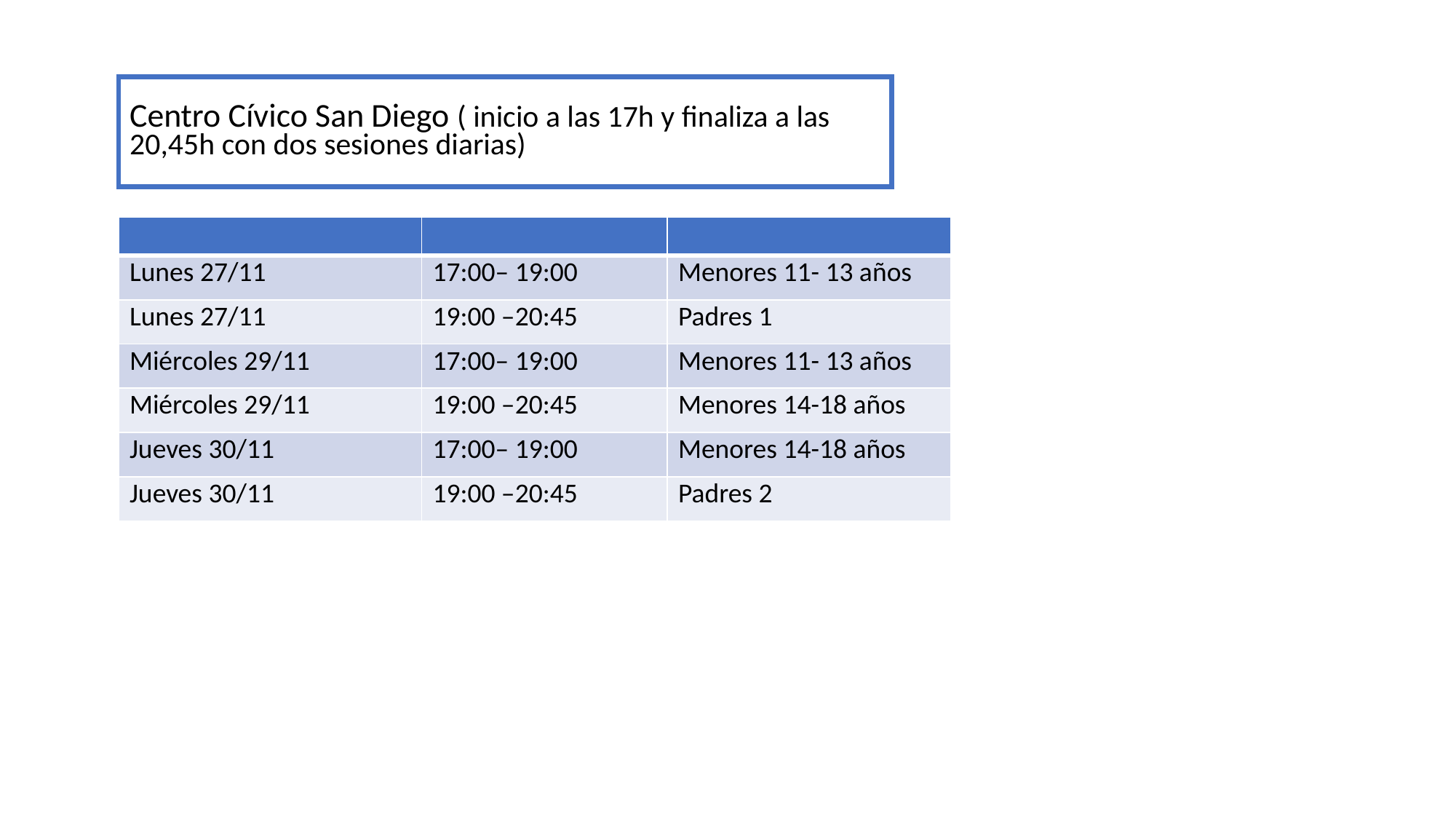

# Centro Cívico San Diego ( inicio a las 17h y finaliza a las 20,45h con dos sesiones diarias)
|  |  |  |
| --- | --- | --- |
| Lunes 27/11 | 17:00– 19:00 | Menores 11- 13 años |
| Lunes 27/11 | 19:00 –20:45 | Padres 1 |
| Miércoles 29/11 | 17:00– 19:00 | Menores 11- 13 años |
| Miércoles 29/11 | 19:00 –20:45 | Menores 14-18 años |
| Jueves 30/11 | 17:00– 19:00 | Menores 14-18 años |
| Jueves 30/11 | 19:00 –20:45 | Padres 2 |